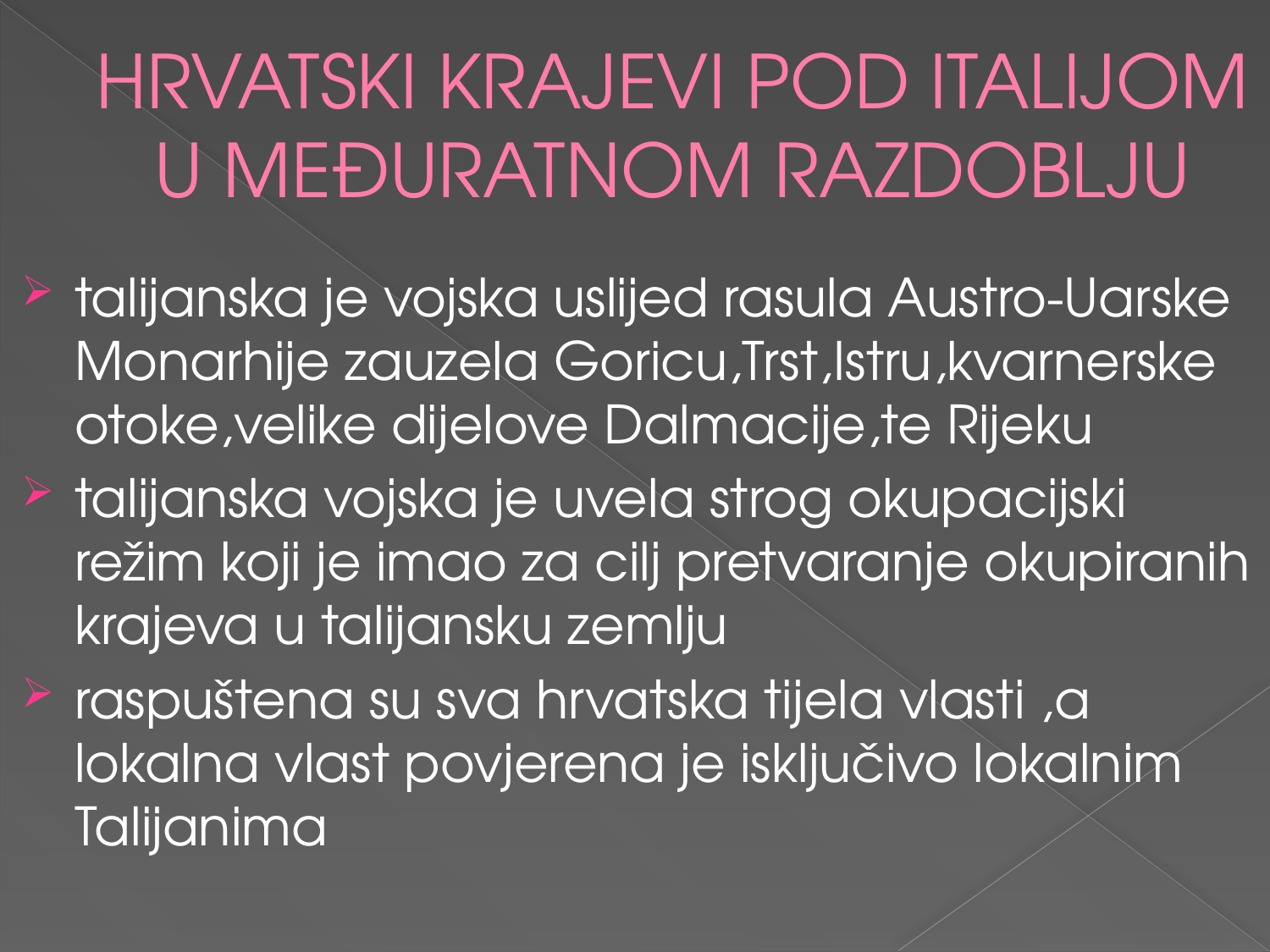

# HRVATSKI KRAJEVI POD ITALIJOM U MEĐURATNOM RAZDOBLJU
talijanska je vojska uslijed rasula Austro-Uarske Monarhije zauzela Goricu,Trst,Istru,kvarnerske otoke,velike dijelove Dalmacije,te Rijeku
talijanska vojska je uvela strog okupacijski režim koji je imao za cilj pretvaranje okupiranih krajeva u talijansku zemlju
raspuštena su sva hrvatska tijela vlasti ,a lokalna vlast povjerena je isključivo lokalnim Talijanima